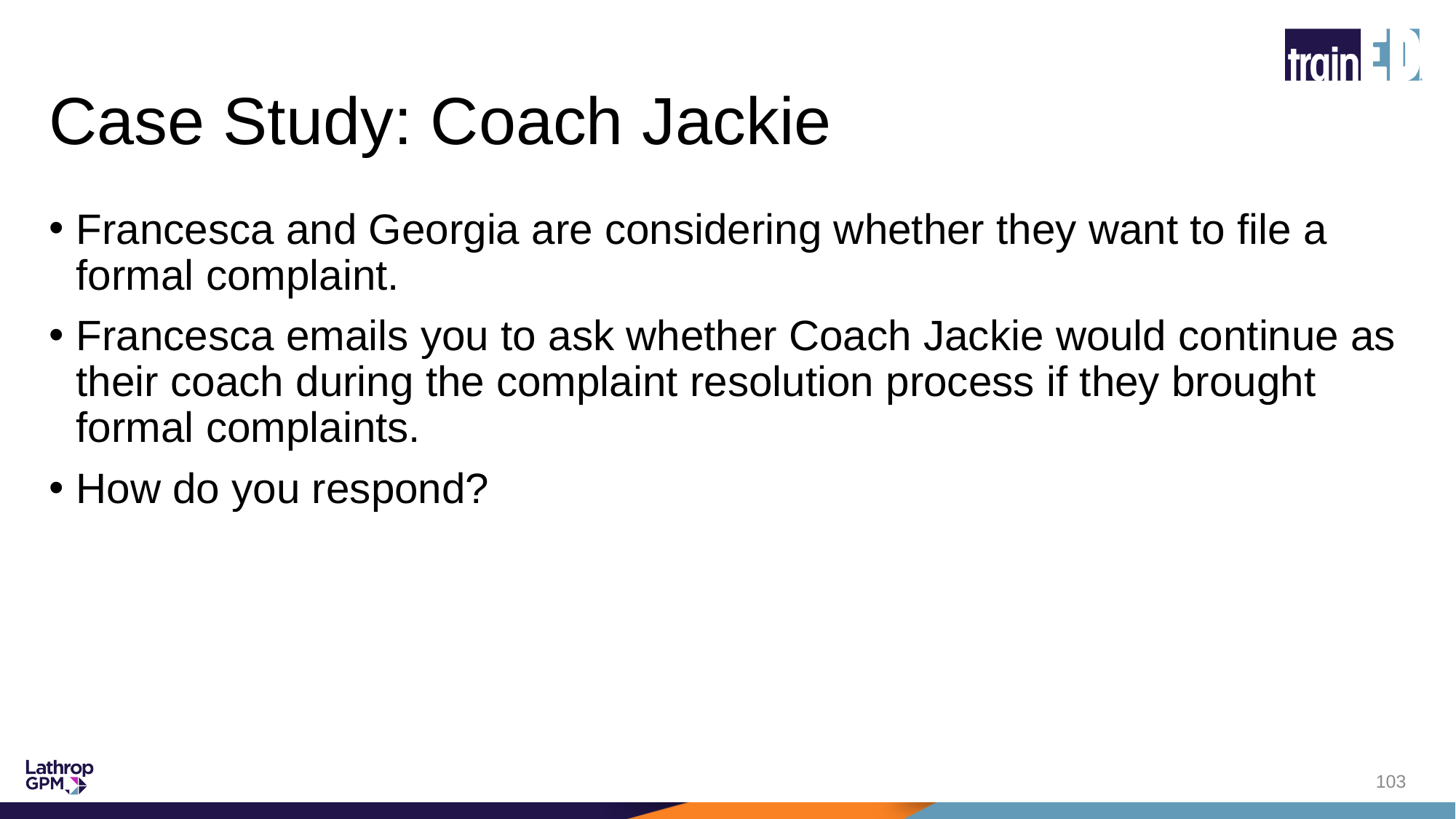

# Case Study: Coach Jackie
Francesca and Georgia are considering whether they want to file a formal complaint.
Francesca emails you to ask whether Coach Jackie would continue as their coach during the complaint resolution process if they brought formal complaints.
How do you respond?
103